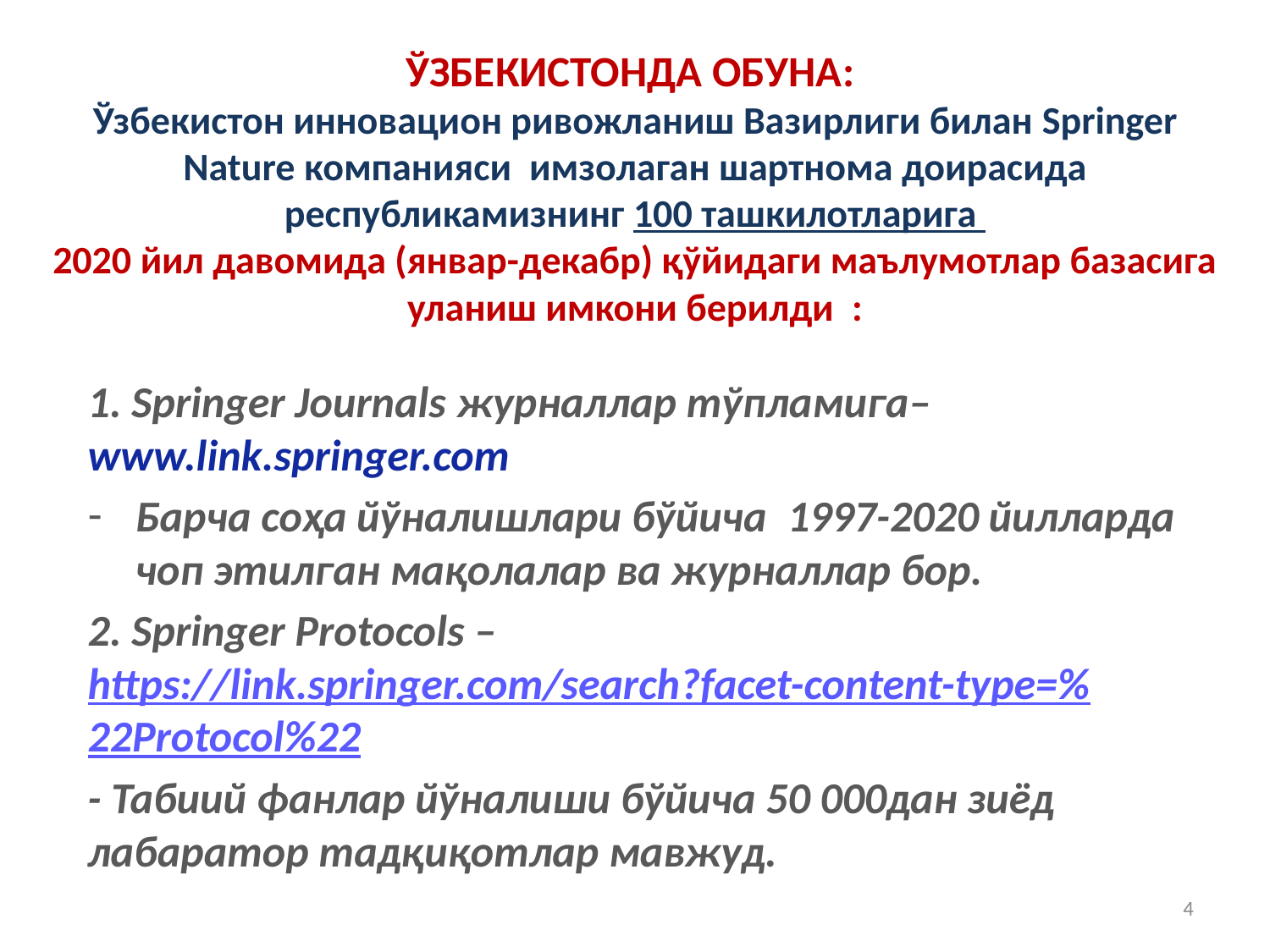

# ЎЗБЕКИСТОНДА ОБУНА: Ўзбекистон инновацион ривожланиш Вазирлиги билан Springer Nature компанияси  имзолаган шартнома доирасида республикамизнинг 100 ташкилотларига 2020 йил давомида (январ-декабр) қўйидаги маълумотлар базасига уланиш имкони берилди  :
1. Springer Journals журналлар тўпламига–www.link.springer.com
Барча соҳа йўналишлари бўйича  1997-2020 йилларда чоп этилган мақолалар ва журналлар бор.
2. Springer Protocols – https://link.springer.com/search?facet-content-type=%22Protocol%22
- Табиий фанлар йўналиши бўйича 50 000дан зиёд  лабаратор тадқиқотлар мавжуд.

4